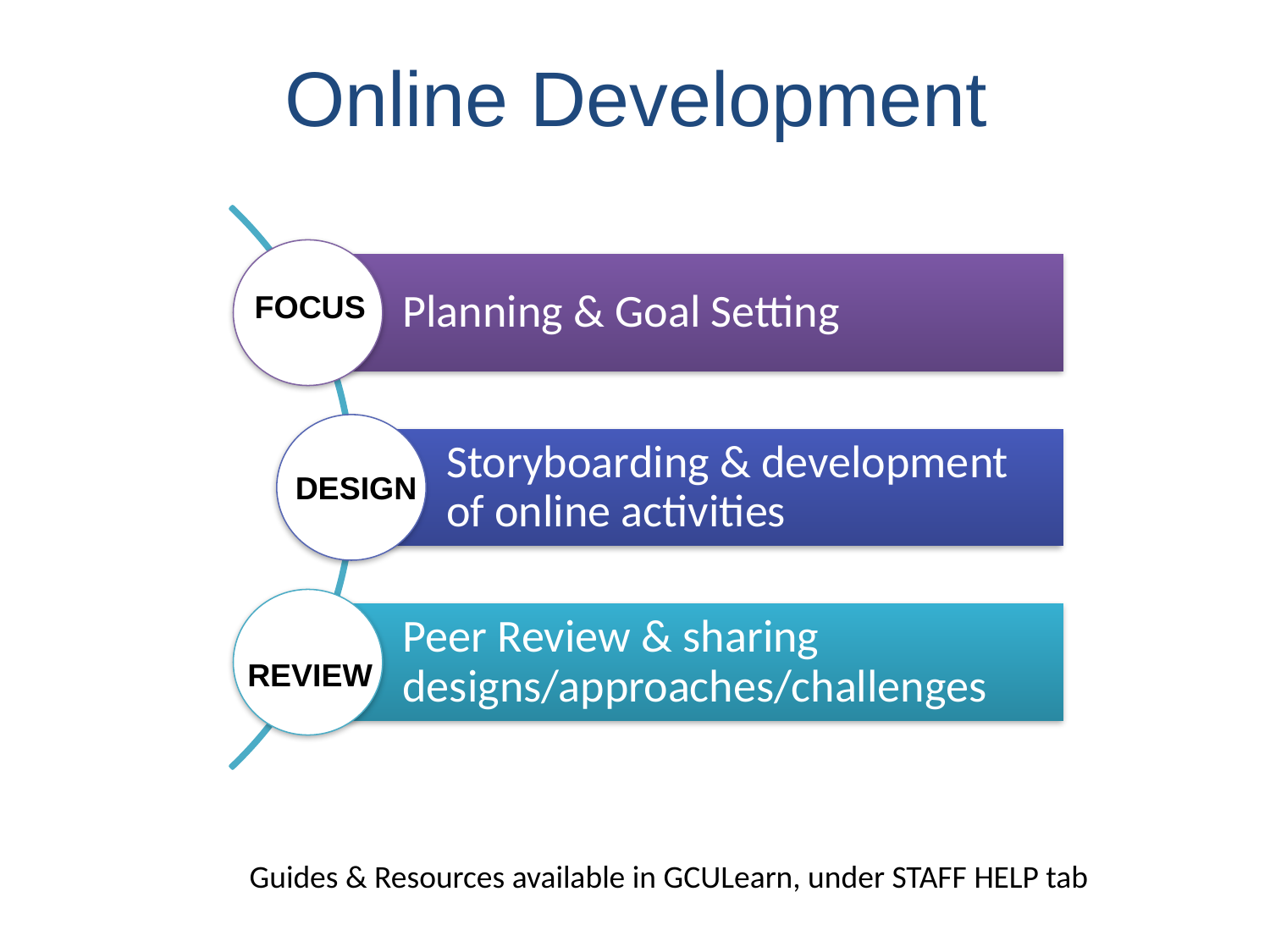

# Online Development
Planning & Goal Setting
Storyboarding & development of online activities
Peer Review & sharing designs/approaches/challenges
FOCUS
DESIGN
REVIEW
Guides & Resources available in GCULearn, under STAFF HELP tab